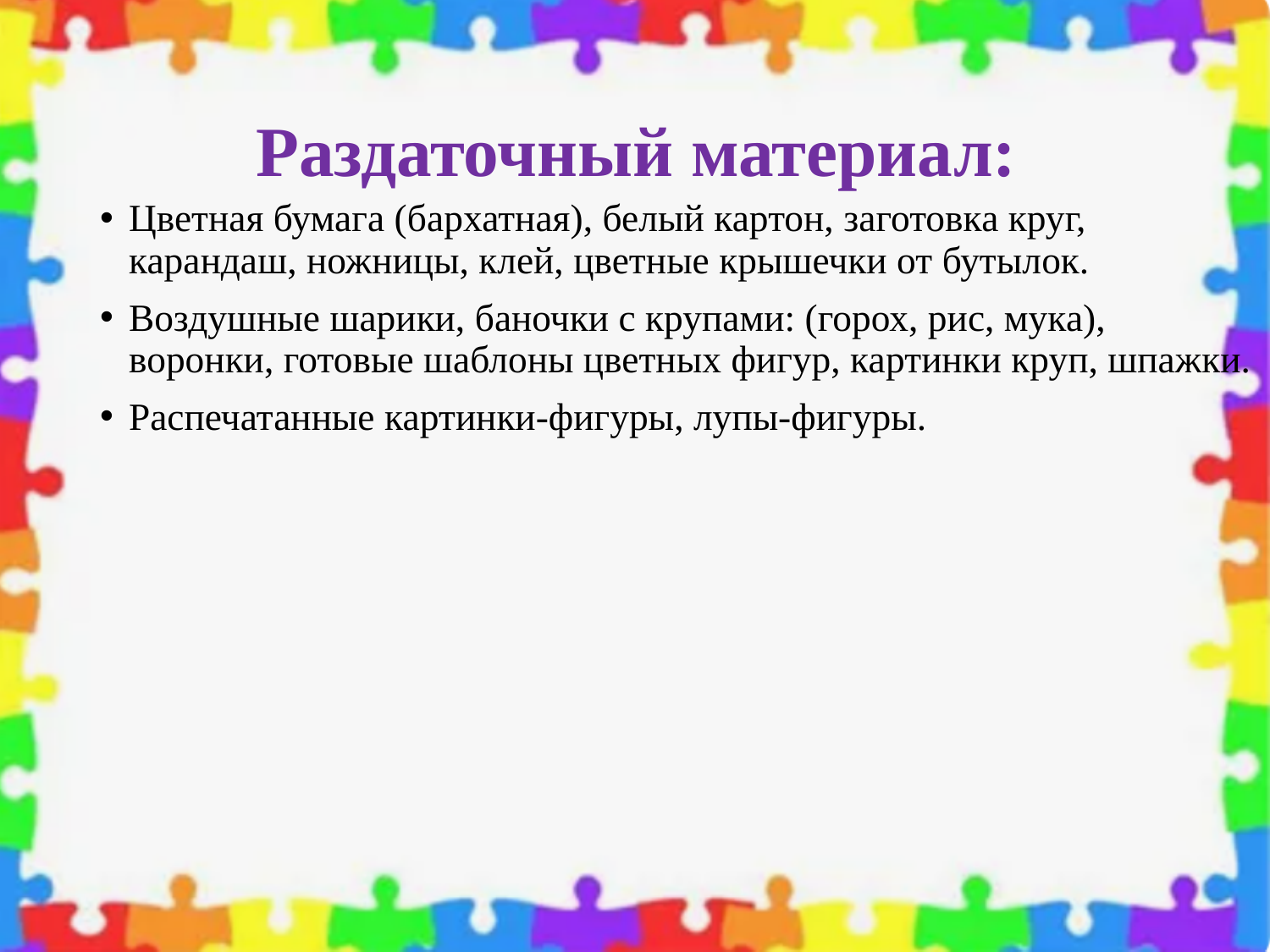

# Раздаточный материал:
Цветная бумага (бархатная), белый картон, заготовка круг, карандаш, ножницы, клей, цветные крышечки от бутылок.
Воздушные шарики, баночки с крупами: (горох, рис, мука), воронки, готовые шаблоны цветных фигур, картинки круп, шпажки.
Распечатанные картинки-фигуры, лупы-фигуры.